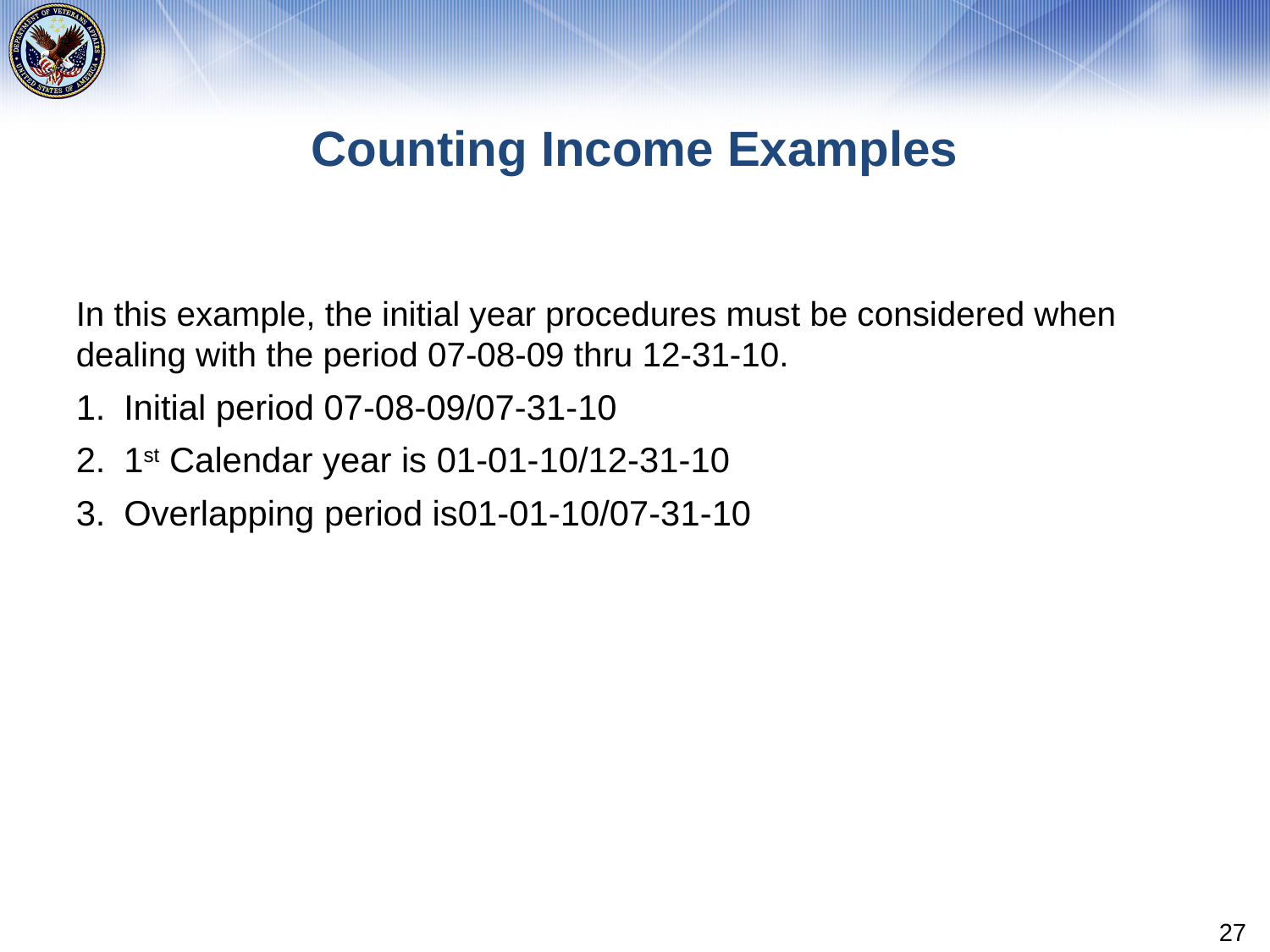

# Counting Income Examples
In this example, the initial year procedures must be considered when dealing with the period 07-08-09 thru 12-31-10.
Initial period 07-08-09/07-31-10
1st Calendar year is 01-01-10/12-31-10
Overlapping period is01-01-10/07-31-10
27